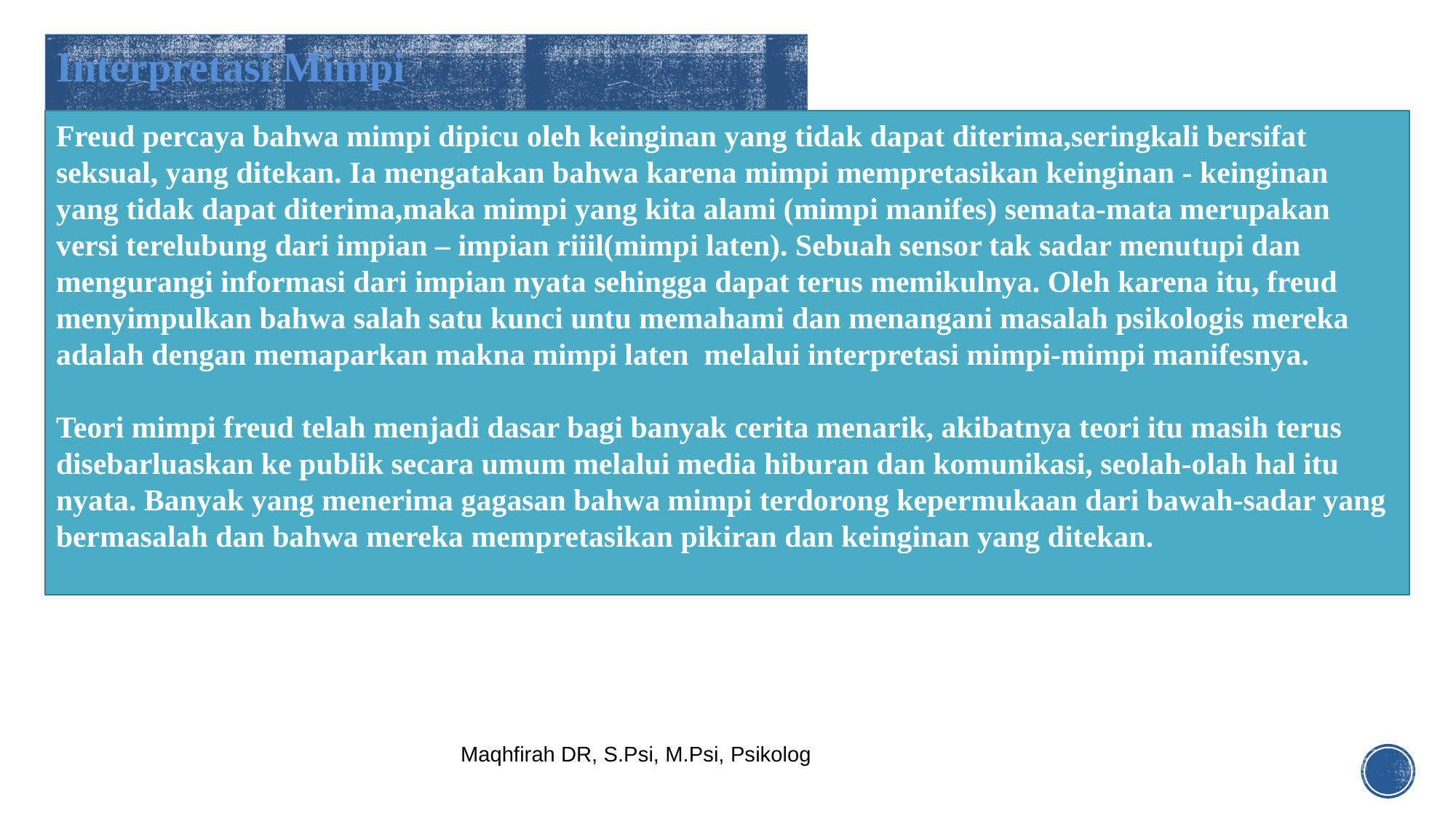

Interpretasi Mimpi

Freud percaya bahwa mimpi dipicu oleh keinginan yang tidak dapat diterima,seringkali bersifat seksual, yang ditekan. Ia mengatakan bahwa karena mimpi mempretasikan keinginan - keinginan yang tidak dapat diterima,maka mimpi yang kita alami (mimpi manifes) semata-mata merupakan versi terelubung dari impian – impian riiil(mimpi laten). Sebuah sensor tak sadar menutupi dan mengurangi informasi dari impian nyata sehingga dapat terus memikulnya. Oleh karena itu, freud menyimpulkan bahwa salah satu kunci untu memahami dan menangani masalah psikologis mereka adalah dengan memaparkan makna mimpi laten  melalui interpretasi mimpi-mimpi manifesnya.

Teori mimpi freud telah menjadi dasar bagi banyak cerita menarik, akibatnya teori itu masih terus disebarluaskan ke publik secara umum melalui media hiburan dan komunikasi, seolah-olah hal itu nyata. Banyak yang menerima gagasan bahwa mimpi terdorong kepermukaan dari bawah-sadar yang bermasalah dan bahwa mereka mempretasikan pikiran dan keinginan yang ditekan.

Maqhfirah DR, S.Psi, M.Psi, Psikolog